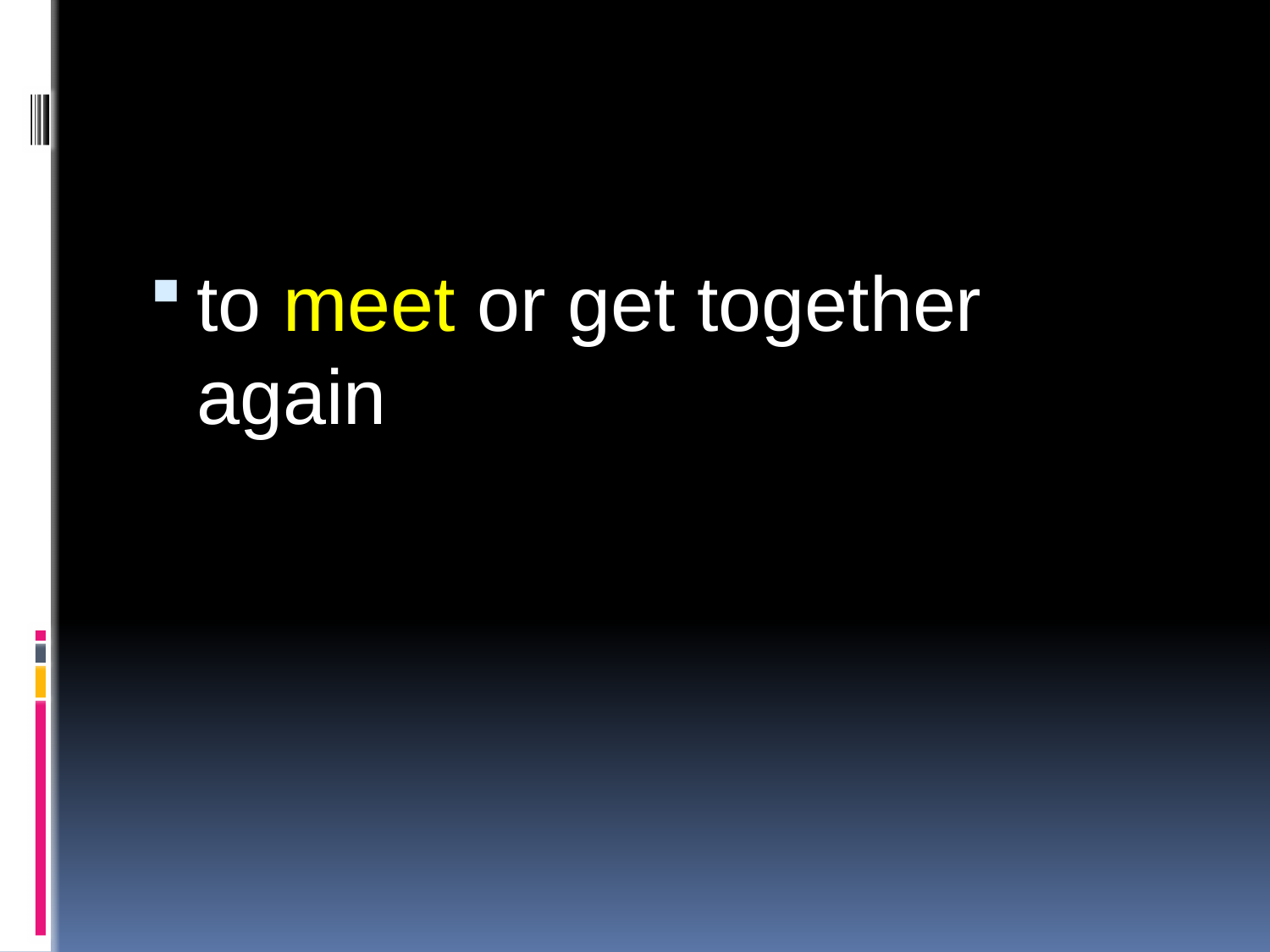

#
to meet or get together again